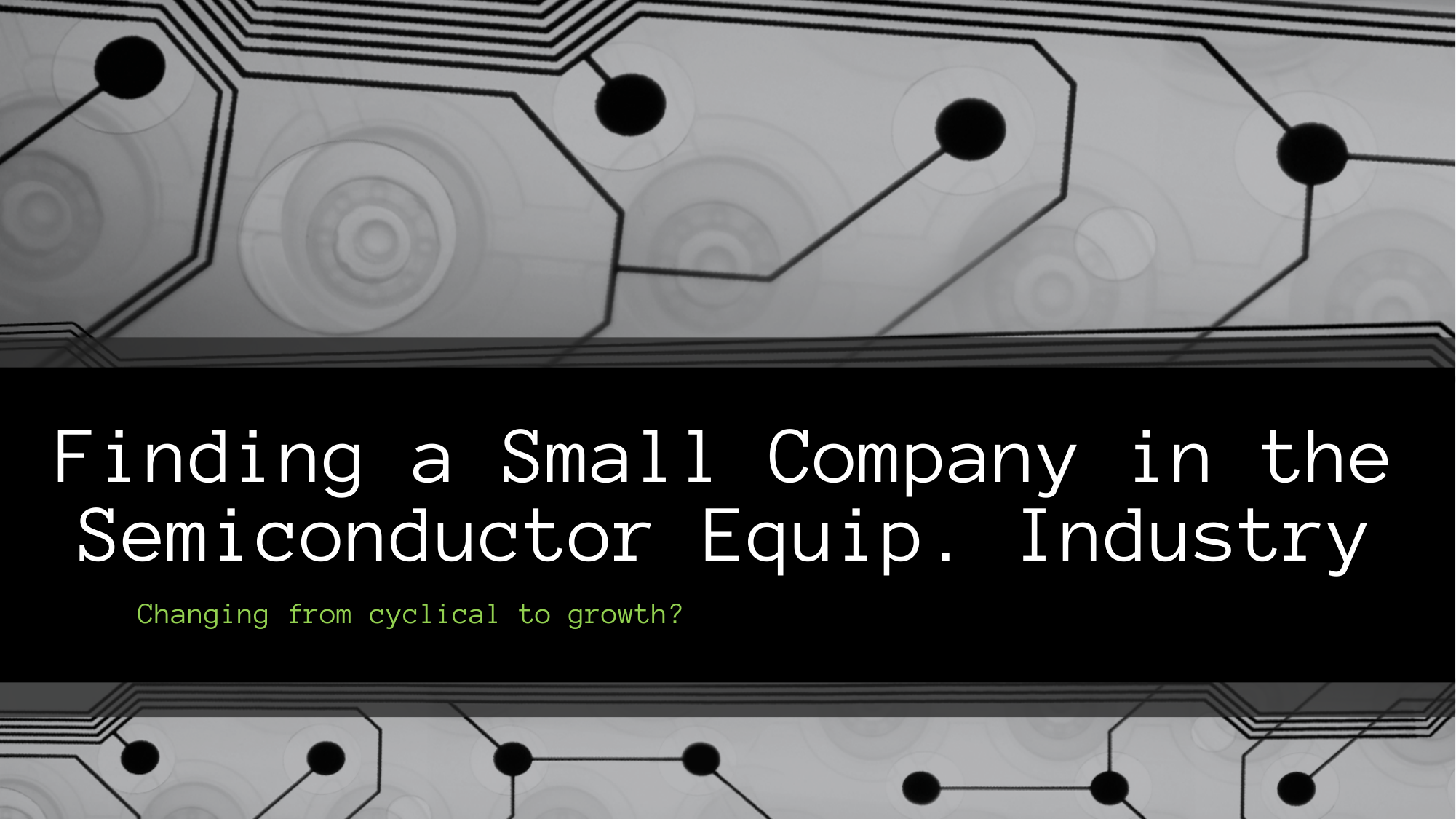

# Finding a Small Company in the Semiconductor Equip. Industry
Changing from cyclical to growth?